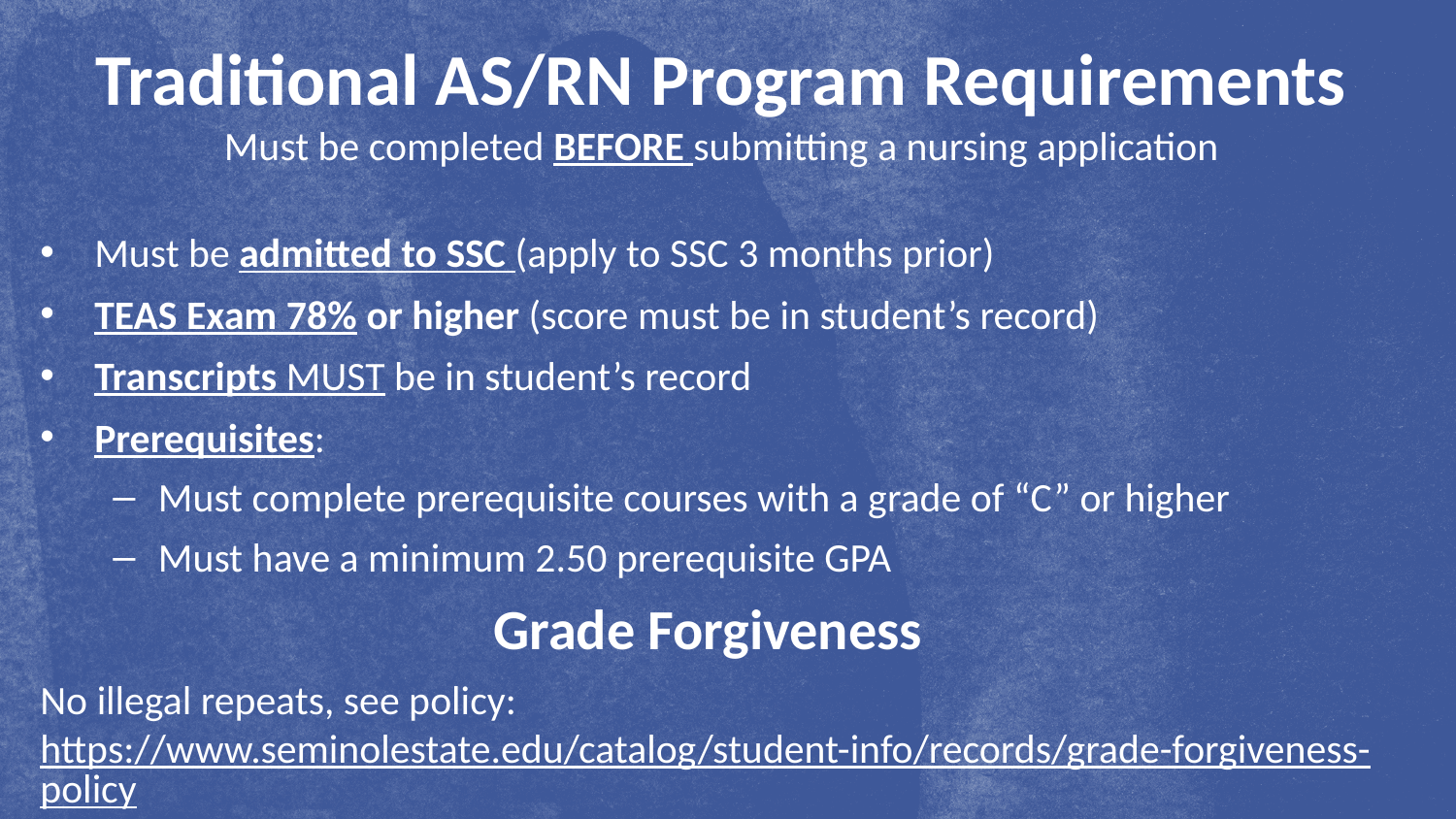

Traditional AS/RN Program Requirements
Must be completed BEFORE submitting a nursing application
Must be admitted to SSC (apply to SSC 3 months prior)
TEAS Exam 78% or higher (score must be in student’s record)
Transcripts MUST be in student’s record
Prerequisites:
Must complete prerequisite courses with a grade of “C” or higher
Must have a minimum 2.50 prerequisite GPA
Grade Forgiveness
No illegal repeats, see policy: https://www.seminolestate.edu/catalog/student-info/records/grade-forgiveness-policy